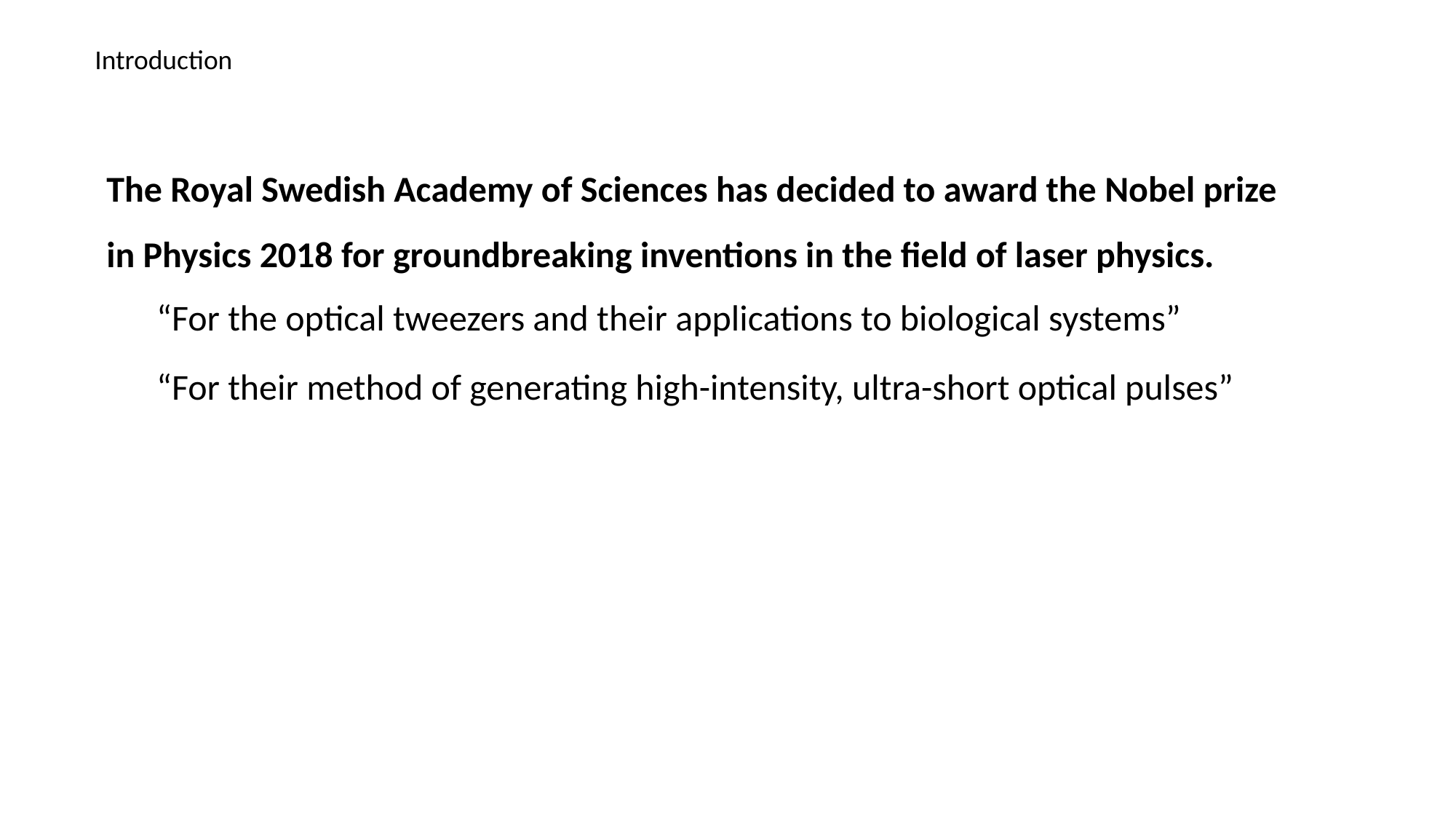

Introduction
The Royal Swedish Academy of Sciences has decided to award the Nobel prize in Physics 2018 for groundbreaking inventions in the field of laser physics.
“For the optical tweezers and their applications to biological systems”
“For their method of generating high-intensity, ultra-short optical pulses”